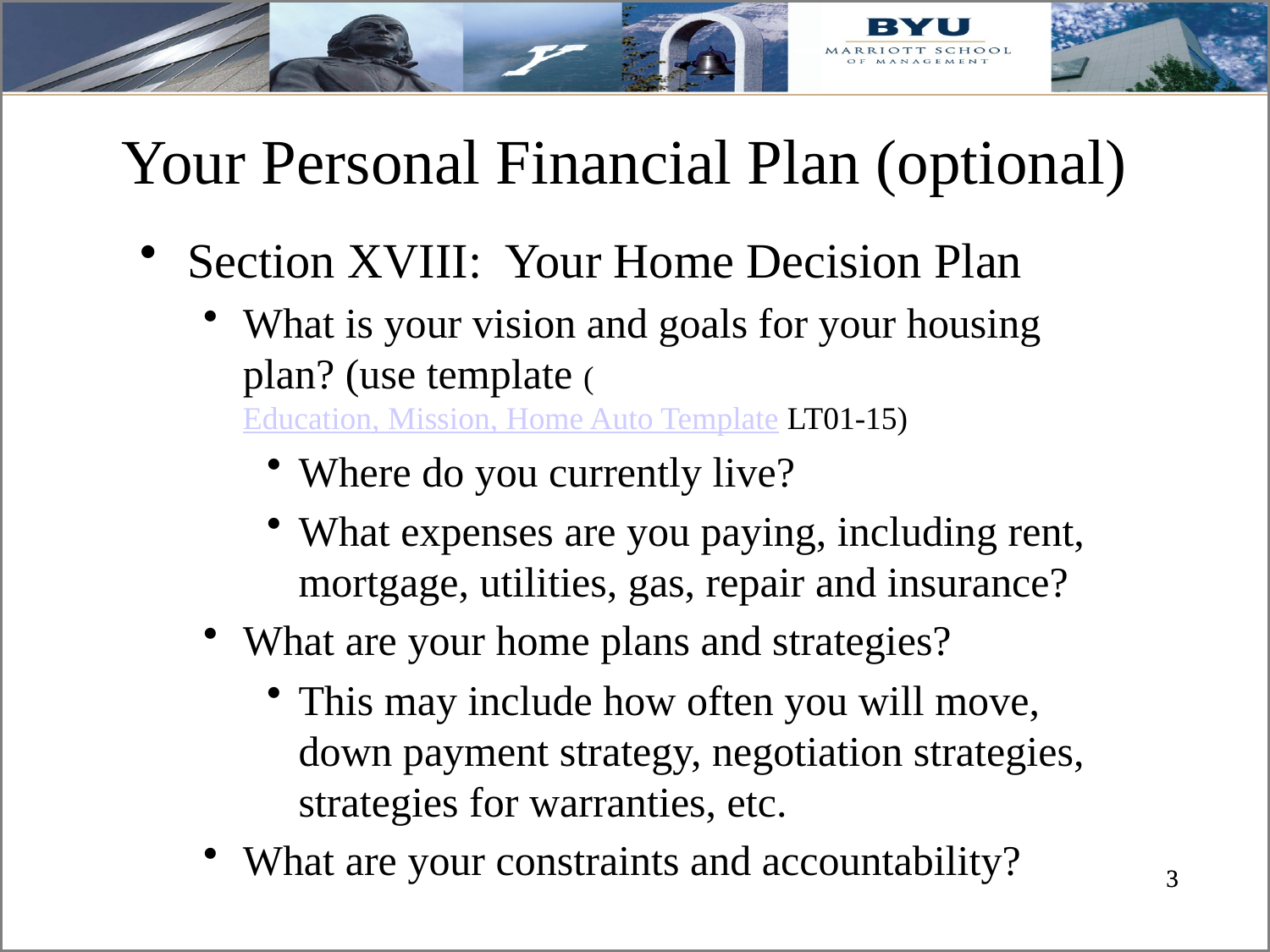

# Your Personal Financial Plan (optional)
Section XVIII:  Your Home Decision Plan
What is your vision and goals for your housing plan? (use template (Education, Mission, Home Auto Template LT01-15)
Where do you currently live?
What expenses are you paying, including rent, mortgage, utilities, gas, repair and insurance?
What are your home plans and strategies?
This may include how often you will move, down payment strategy, negotiation strategies, strategies for warranties, etc.
What are your constraints and accountability?